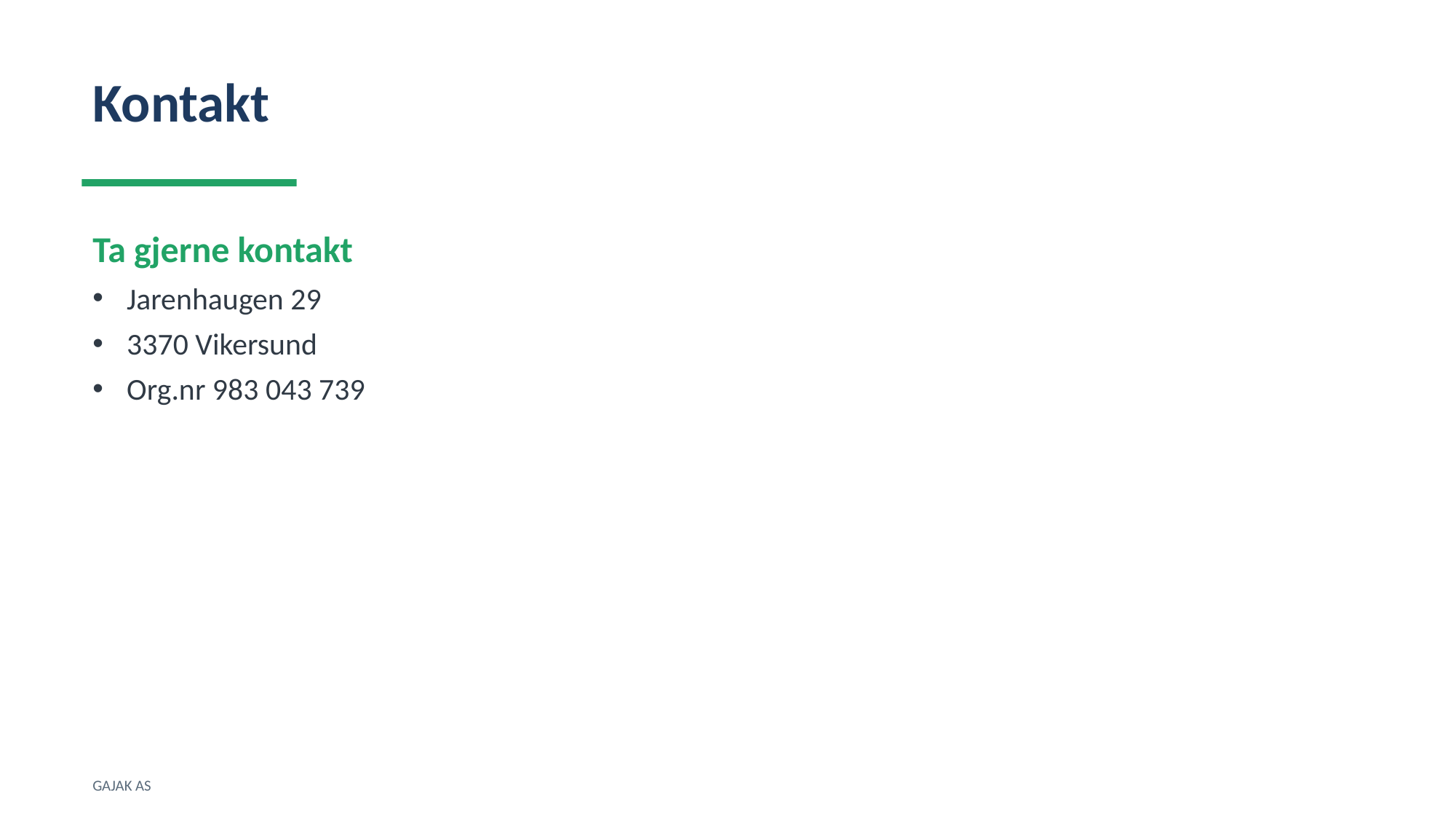

Kontakt

Ta gjerne kontakt
Jarenhaugen 29
3370 Vikersund
Org.nr 983 043 739
GAJAK AS